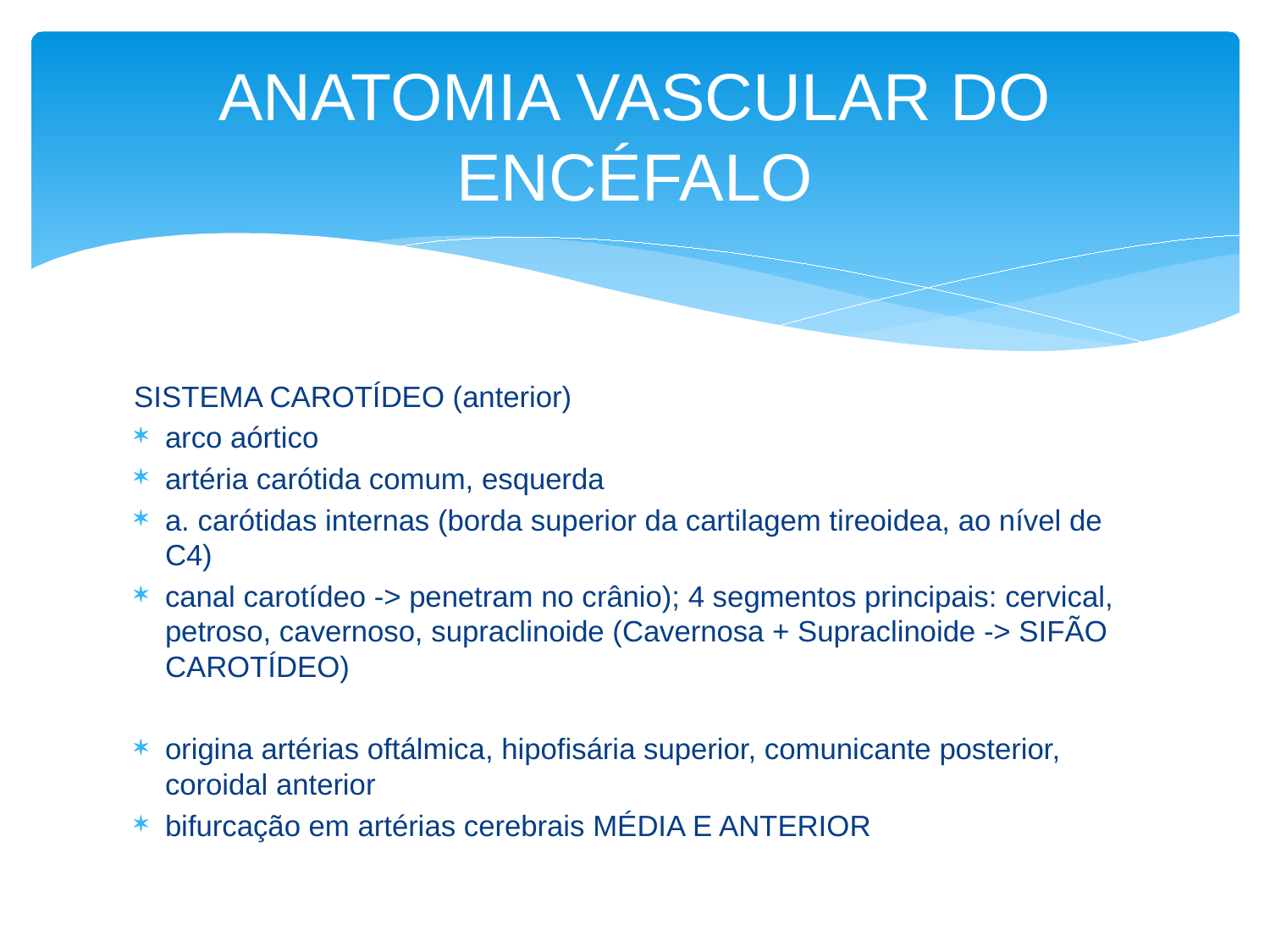

# ANATOMIA VASCULAR DO ENCÉFALO
SISTEMA CAROTÍDEO (anterior)
arco aórtico
artéria carótida comum, esquerda
a. carótidas internas (borda superior da cartilagem tireoidea, ao nível de C4)
canal carotídeo -> penetram no crânio); 4 segmentos principais: cervical, petroso, cavernoso, supraclinoide (Cavernosa + Supraclinoide -> SIFÃO CAROTÍDEO)

origina artérias oftálmica, hipofisária superior, comunicante posterior, coroidal anterior
bifurcação em artérias cerebrais MÉDIA E ANTERIOR